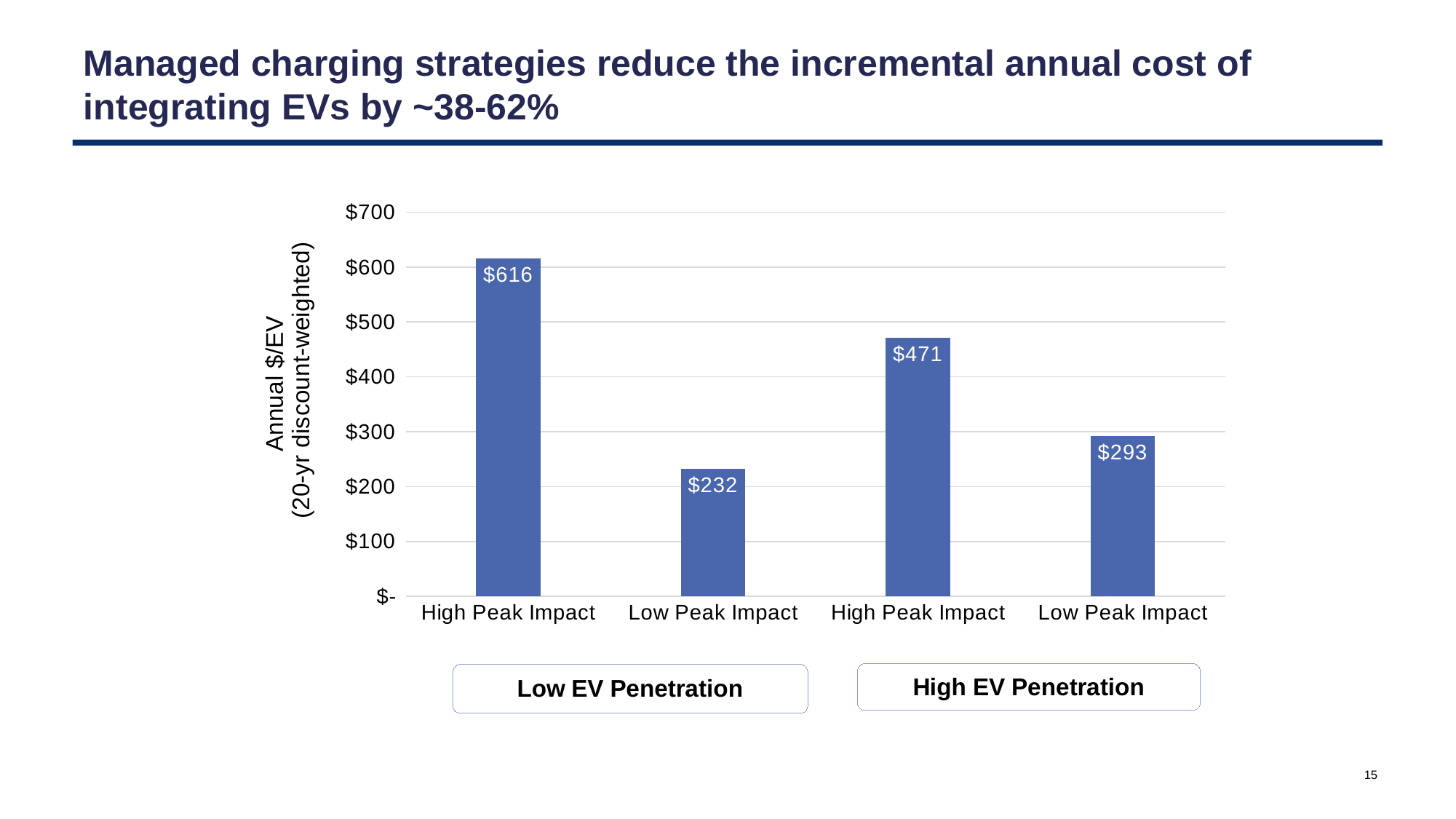

# Managed charging strategies reduce the incremental annual cost of integrating EVs by ~38-62%

### Chart

| Category |  |
|---|---|
| High Peak Impact | 615.6068207478572 |
| Low Peak Impact | 231.75158638097068 |
| High Peak Impact | 471.252565805892 |
| Low Peak Impact | 292.61602680029586 |
15